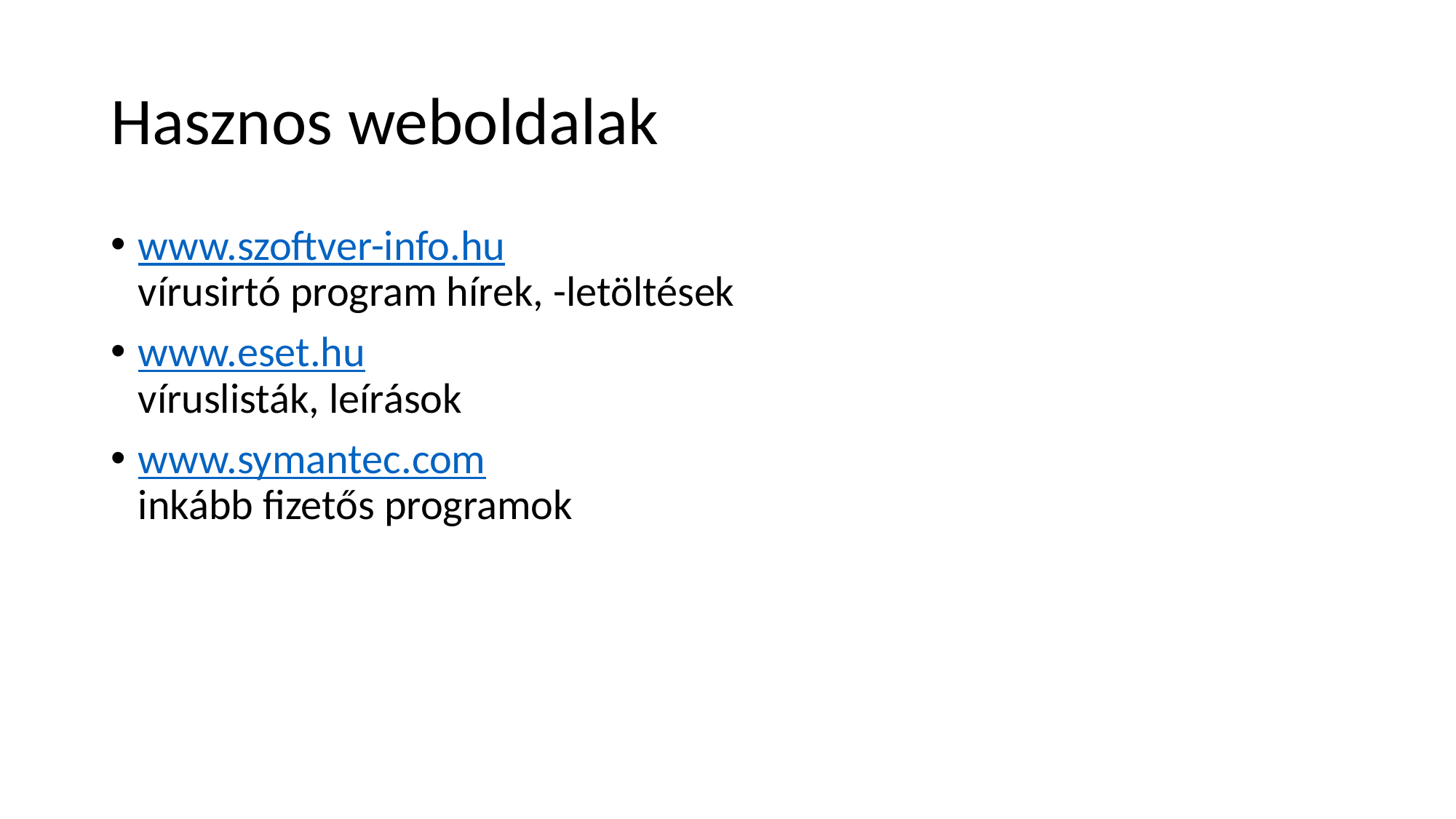

# Hasznos weboldalak
www.szoftver-info.hu
vírusirtó program hírek, -letöltések
www.eset.hu
víruslisták, leírások
www.symantec.com
inkább fizetős programok